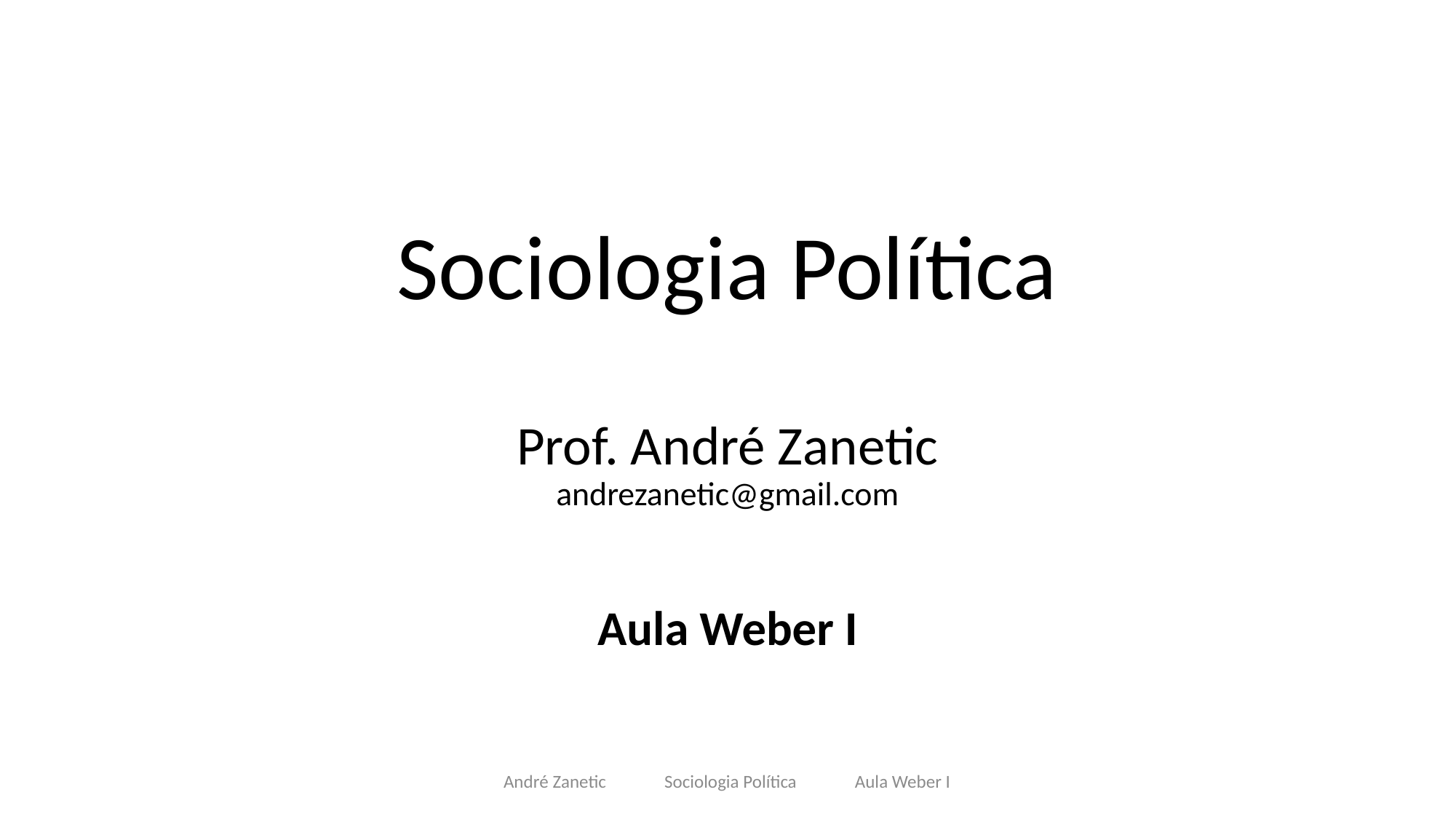

# Sociologia Política Prof. André Zanetic andrezanetic@gmail.com
Aula Weber I
André Zanetic              Sociologia Política              Aula Weber I